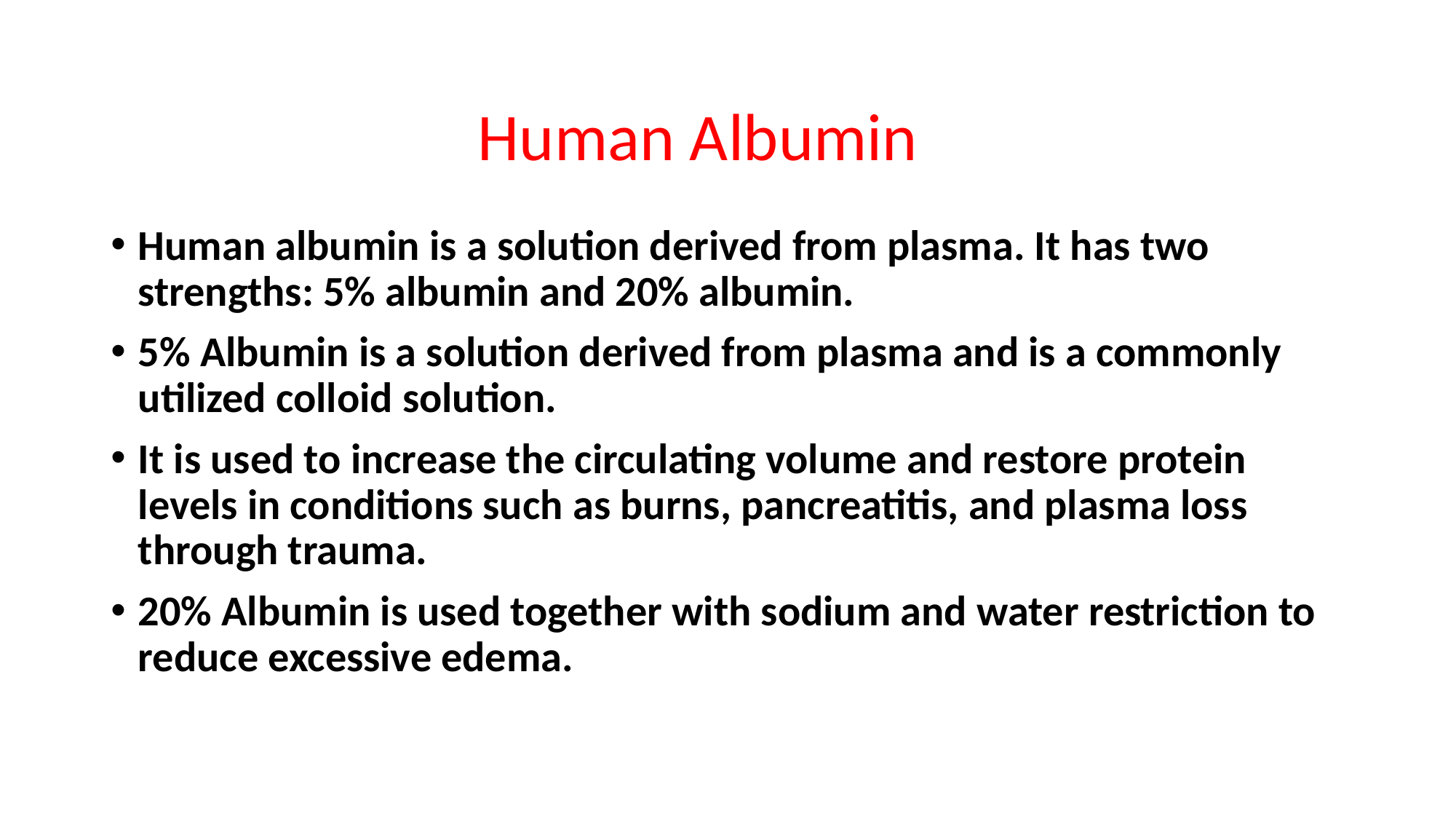

# Human Albumin
Human albumin is a solution derived from plasma. It has two strengths: 5% albumin and 20% albumin.
5% Albumin is a solution derived from plasma and is a commonly utilized colloid solution.
It is used to increase the circulating volume and restore protein levels in conditions such as burns, pancreatitis, and plasma loss through trauma.
20% Albumin is used together with sodium and water restriction to reduce excessive edema.